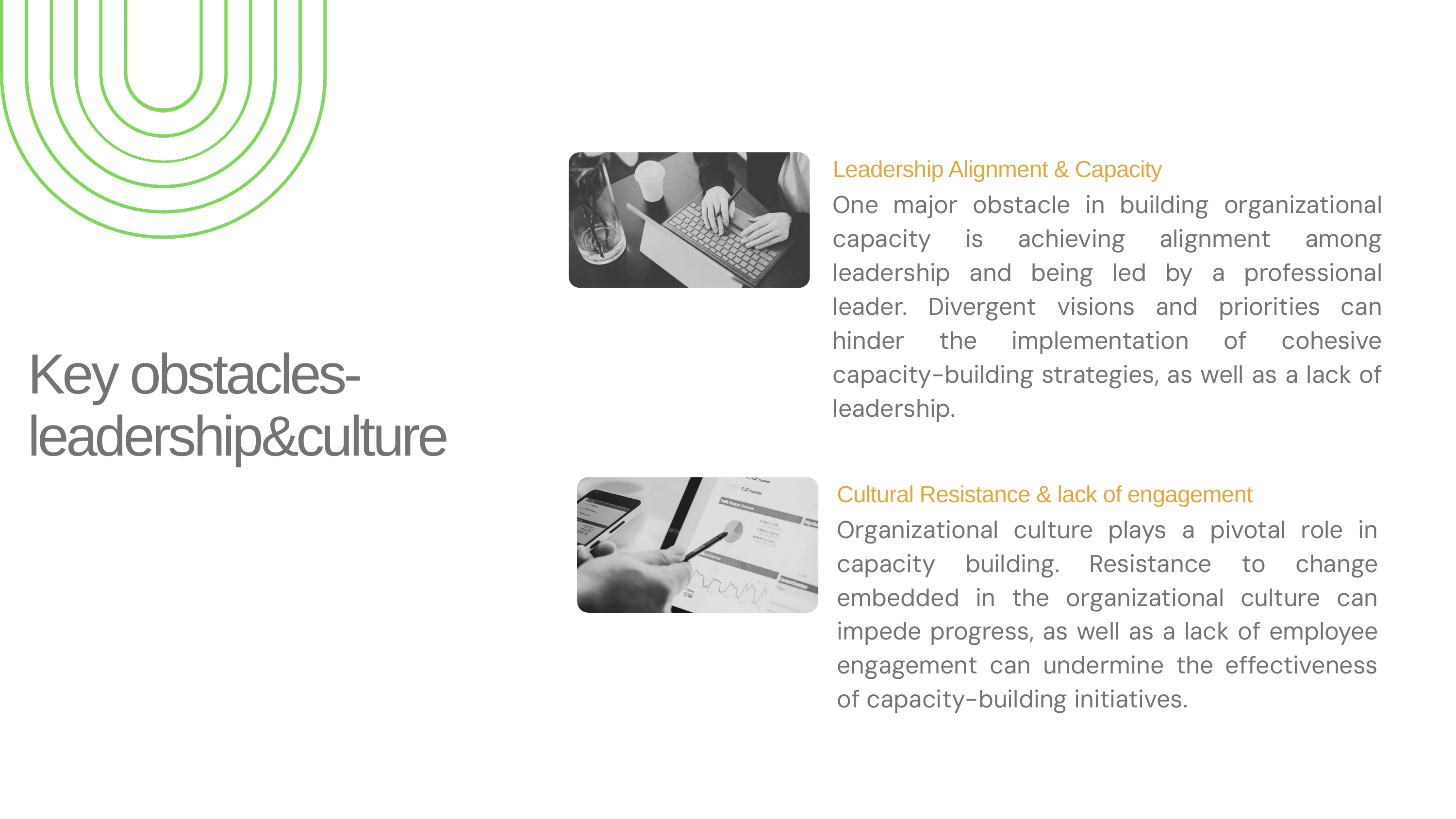

Leadership Alignment & Capacity
One major obstacle in building organizational capacity is achieving alignment among leadership and being led by a professional leader. Divergent visions and priorities can hinder the implementation of cohesive capacity-building strategies, as well as a lack of leadership.
Key obstacles- leadership&culture

Cultural Resistance & lack of engagement
Organizational culture plays a pivotal role in capacity building. Resistance to change embedded in the organizational culture can impede progress, as well as a lack of employee engagement can undermine the effectiveness of capacity-building initiatives.